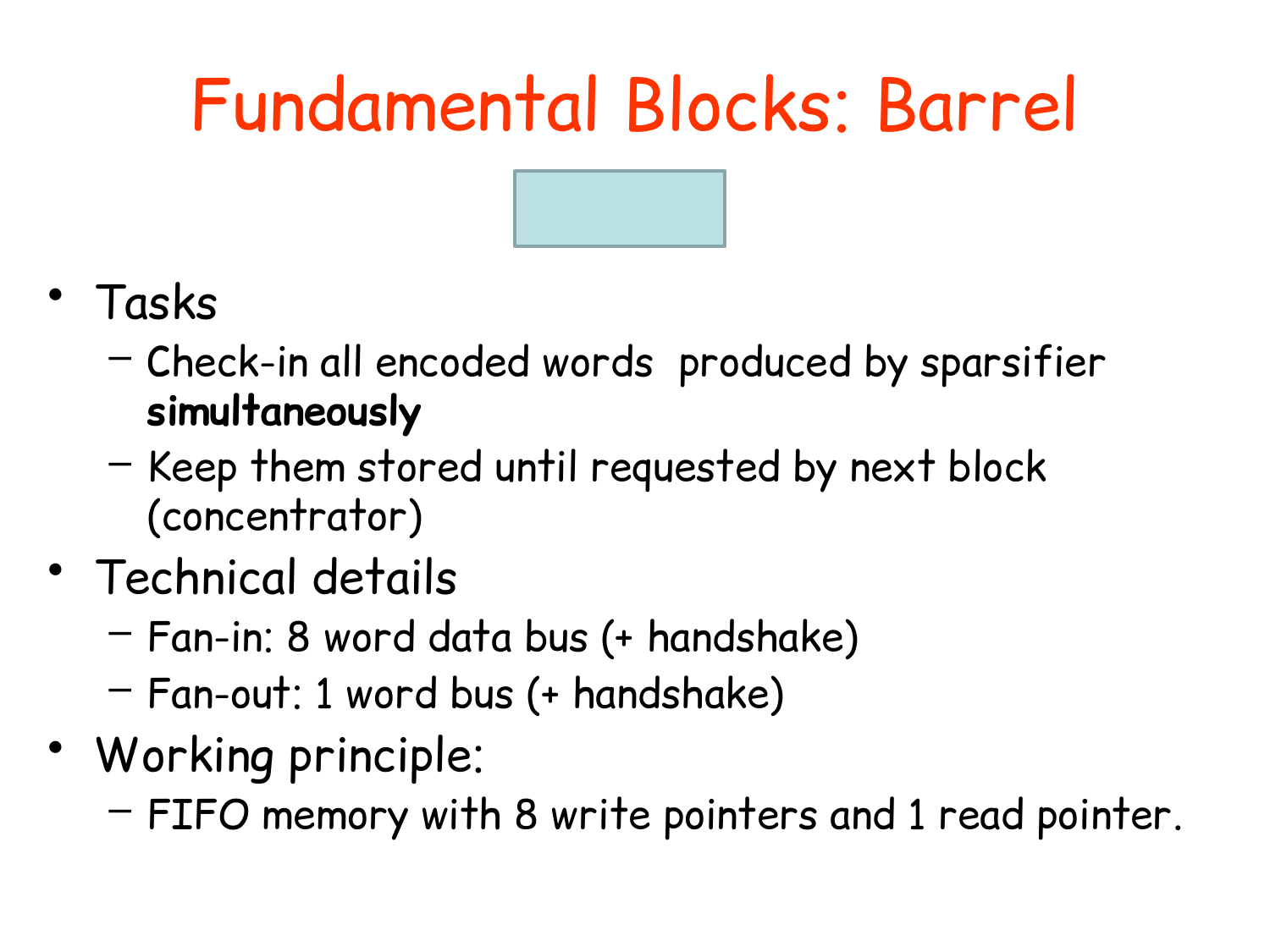

# Fundamental Blocks: Barrel

Tasks
Check-in all encoded words  produced by sparsifier simultaneously
Keep them stored until requested by next block (concentrator)
Technical details
Fan-in: 8 word data bus (+ handshake)
Fan-out: 1 word bus (+ handshake)
Working principle:
FIFO memory with 8 write pointers and 1 read pointer.